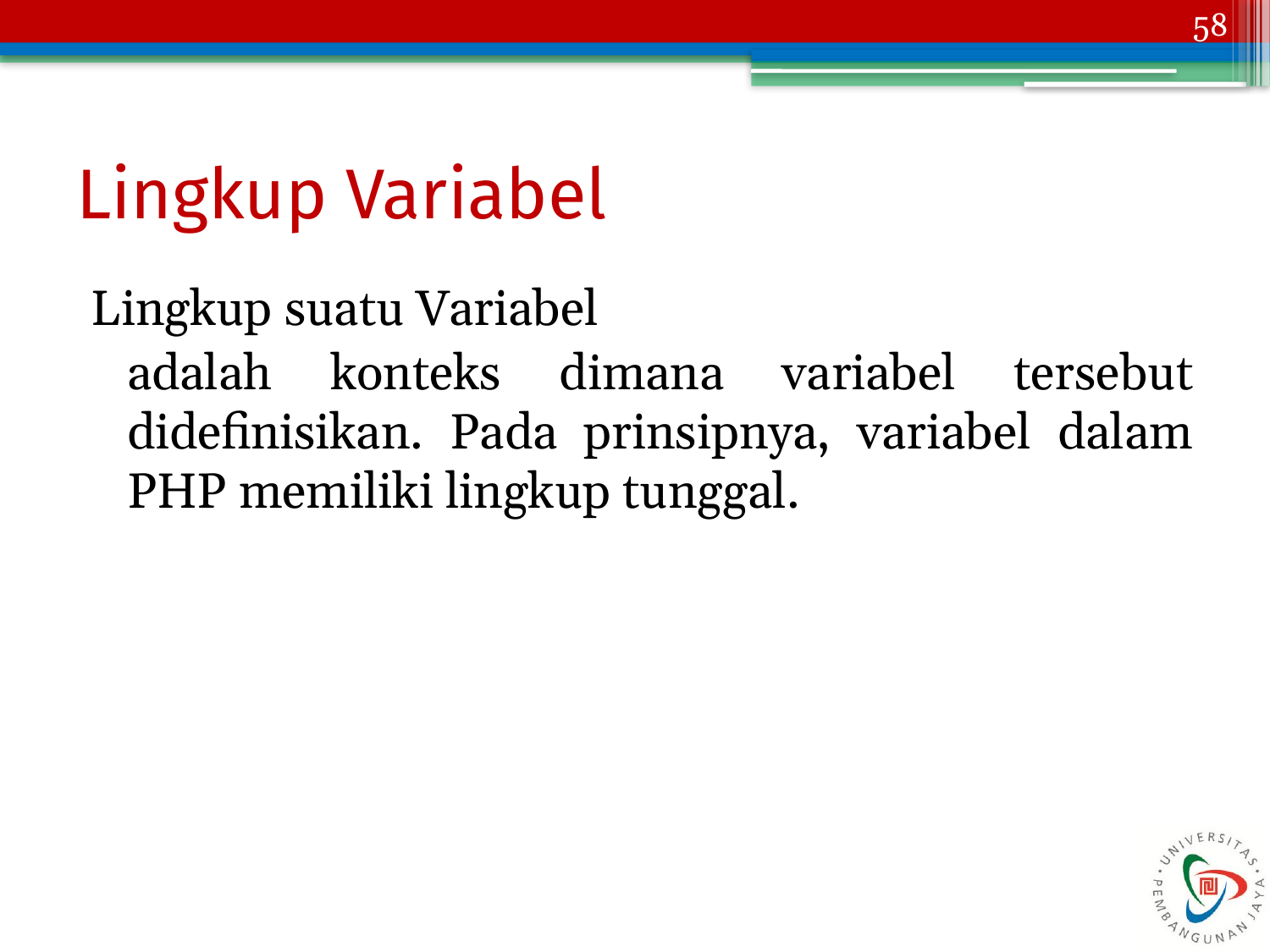

58
# Lingkup Variabel
Lingkup suatu Variabel
	adalah konteks dimana variabel tersebut didefinisikan. Pada prinsipnya, variabel dalam PHP memiliki lingkup tunggal.